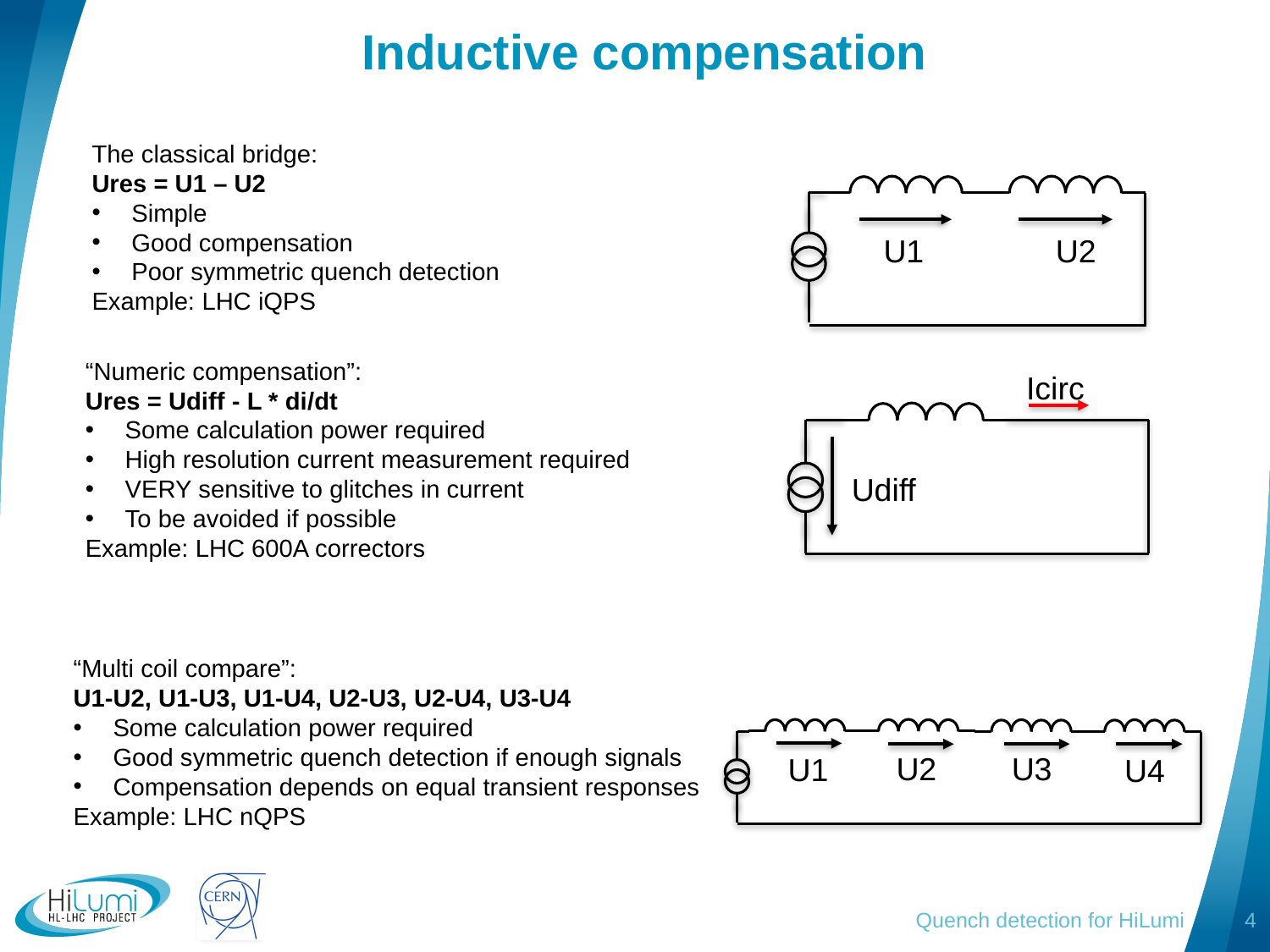

# Inductive compensation
The classical bridge:
Ures = U1 – U2
Simple
Good compensation
Poor symmetric quench detection
Example: LHC iQPS

U1
U2
“Numeric compensation”:
Ures = Udiff - L * di/dt
Some calculation power required
High resolution current measurement required
VERY sensitive to glitches in current
To be avoided if possible
Example: LHC 600A correctors
Icirc

Udiff
“Multi coil compare”:
U1-U2, U1-U3, U1-U4, U2-U3, U2-U4, U3-U4
Some calculation power required
Good symmetric quench detection if enough signals
Compensation depends on equal transient responses
Example: LHC nQPS

U3
U2
U1
U4
Quench detection for HiLumi
4